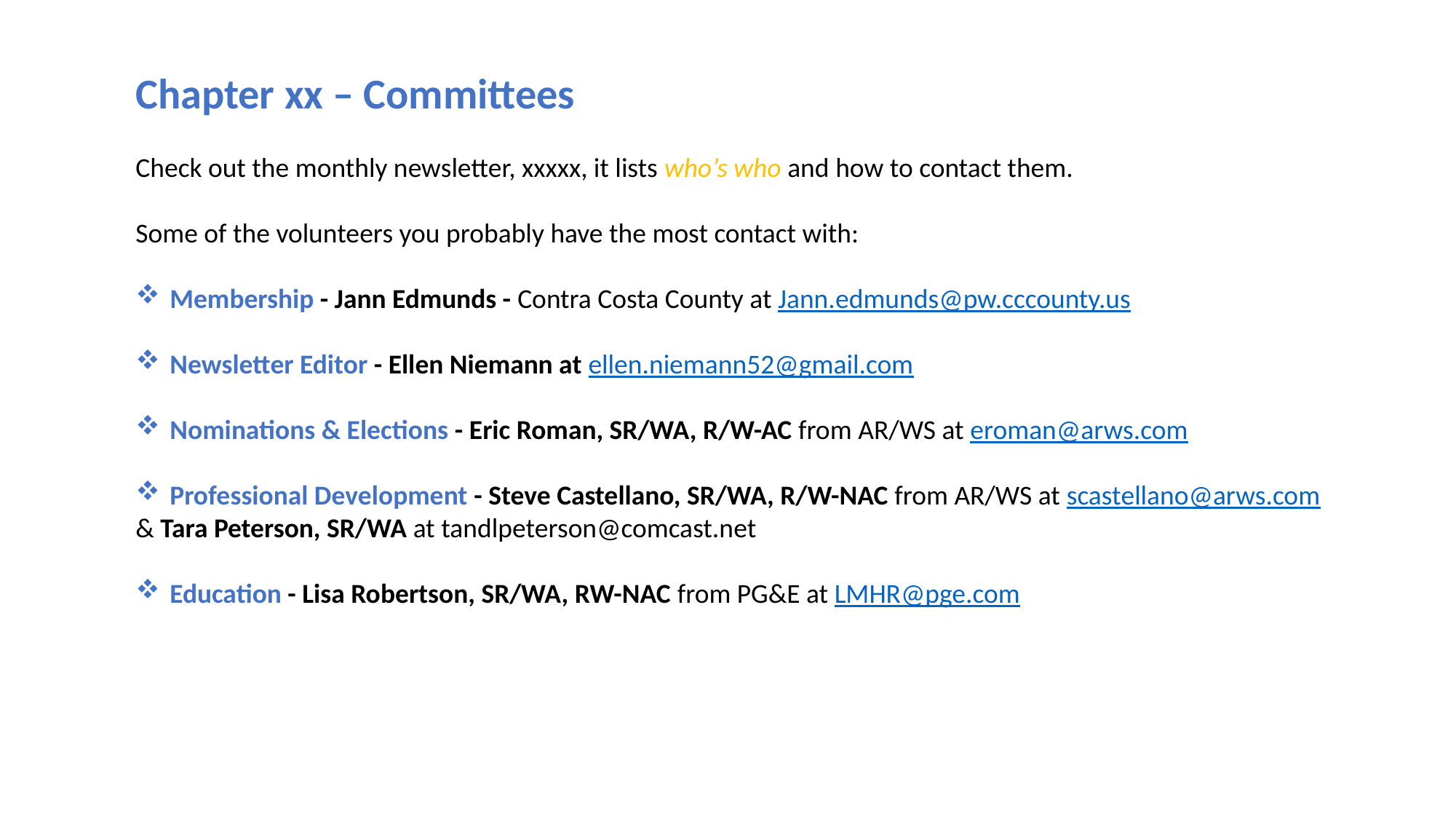

Chapter xx – Committees

Check out the monthly newsletter, xxxxx, it lists who’s who and how to contact them.

Some of the volunteers you probably have the most contact with:

Membership - Jann Edmunds - Contra Costa County at Jann.edmunds@pw.cccounty.us

Newsletter Editor - Ellen Niemann at ellen.niemann52@gmail.com

Nominations & Elections - Eric Roman, SR/WA, R/W-AC from AR/WS at eroman@arws.com

Professional Development - Steve Castellano, SR/WA, R/W-NAC from AR/WS at scastellano@arws.com
& Tara Peterson, SR/WA at tandlpeterson@comcast.net

Education - Lisa Robertson, SR/WA, RW-NAC from PG&E at LMHR@pge.com